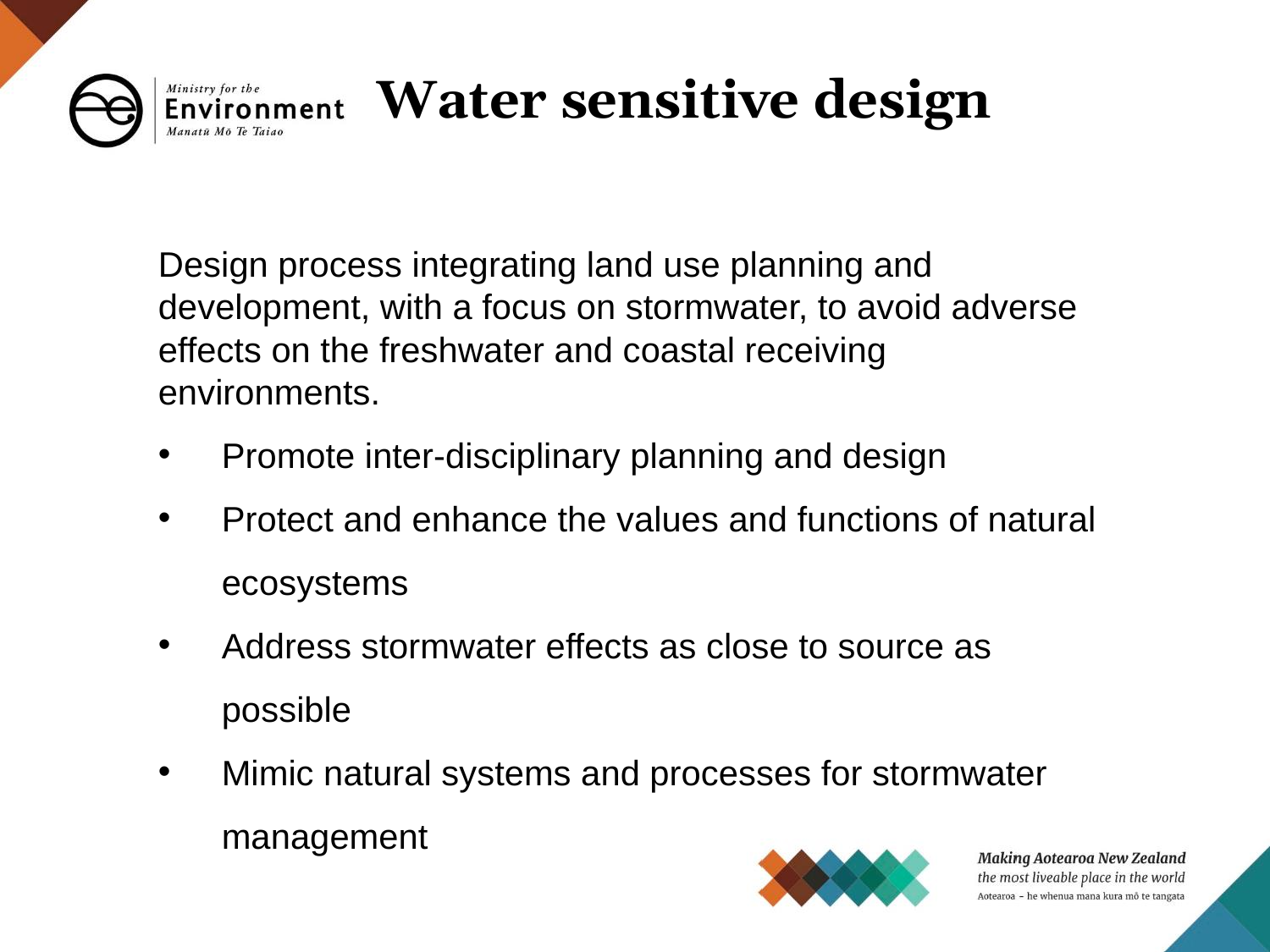

Water sensitive design
Presentation title here
Design process integrating land use planning and development, with a focus on stormwater, to avoid adverse effects on the freshwater and coastal receiving environments.
Promote inter-disciplinary planning and design
Protect and enhance the values and functions of natural ecosystems
Address stormwater effects as close to source as possible
Mimic natural systems and processes for stormwater management